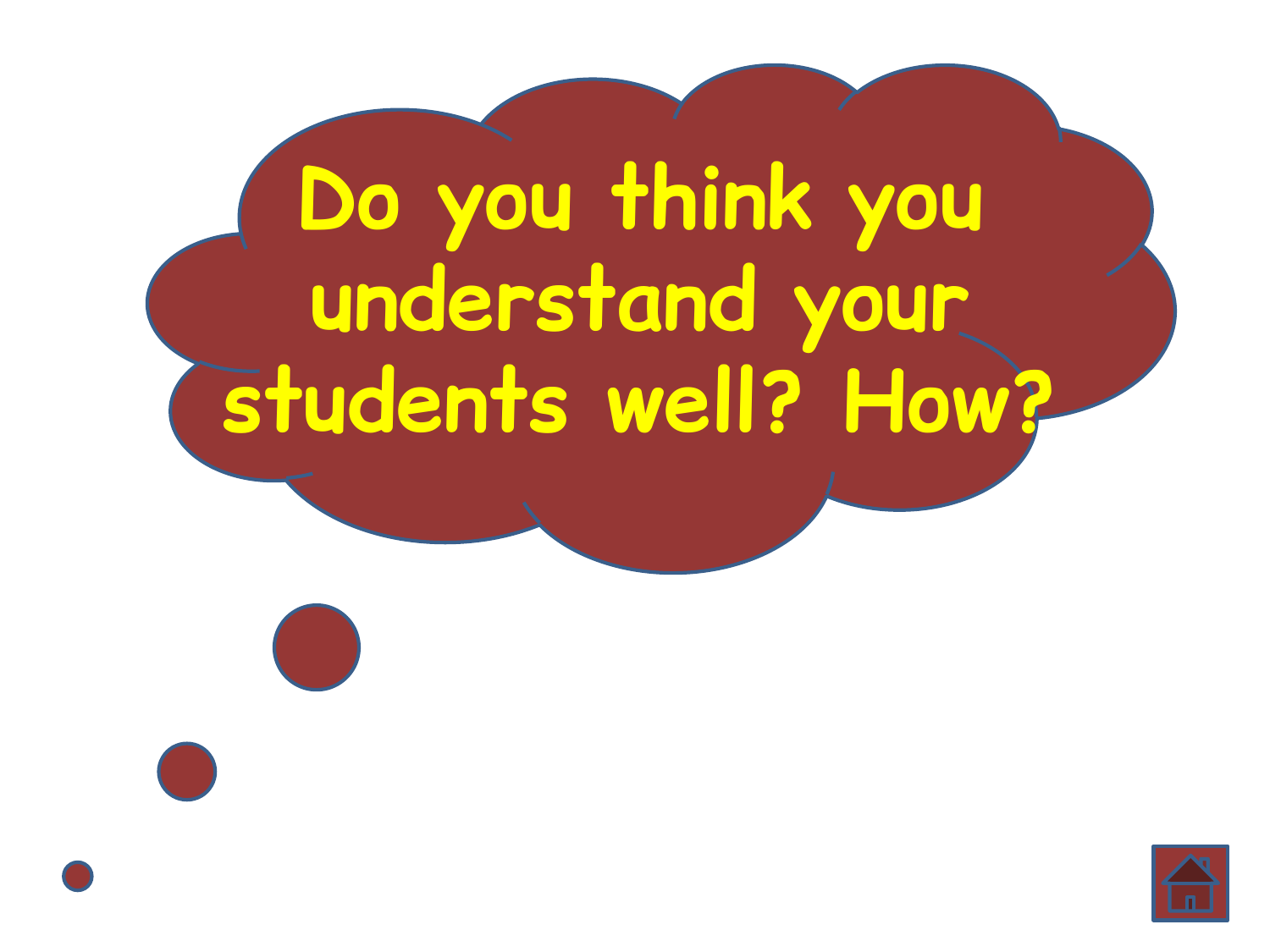

Do you think you understand your students well? How?